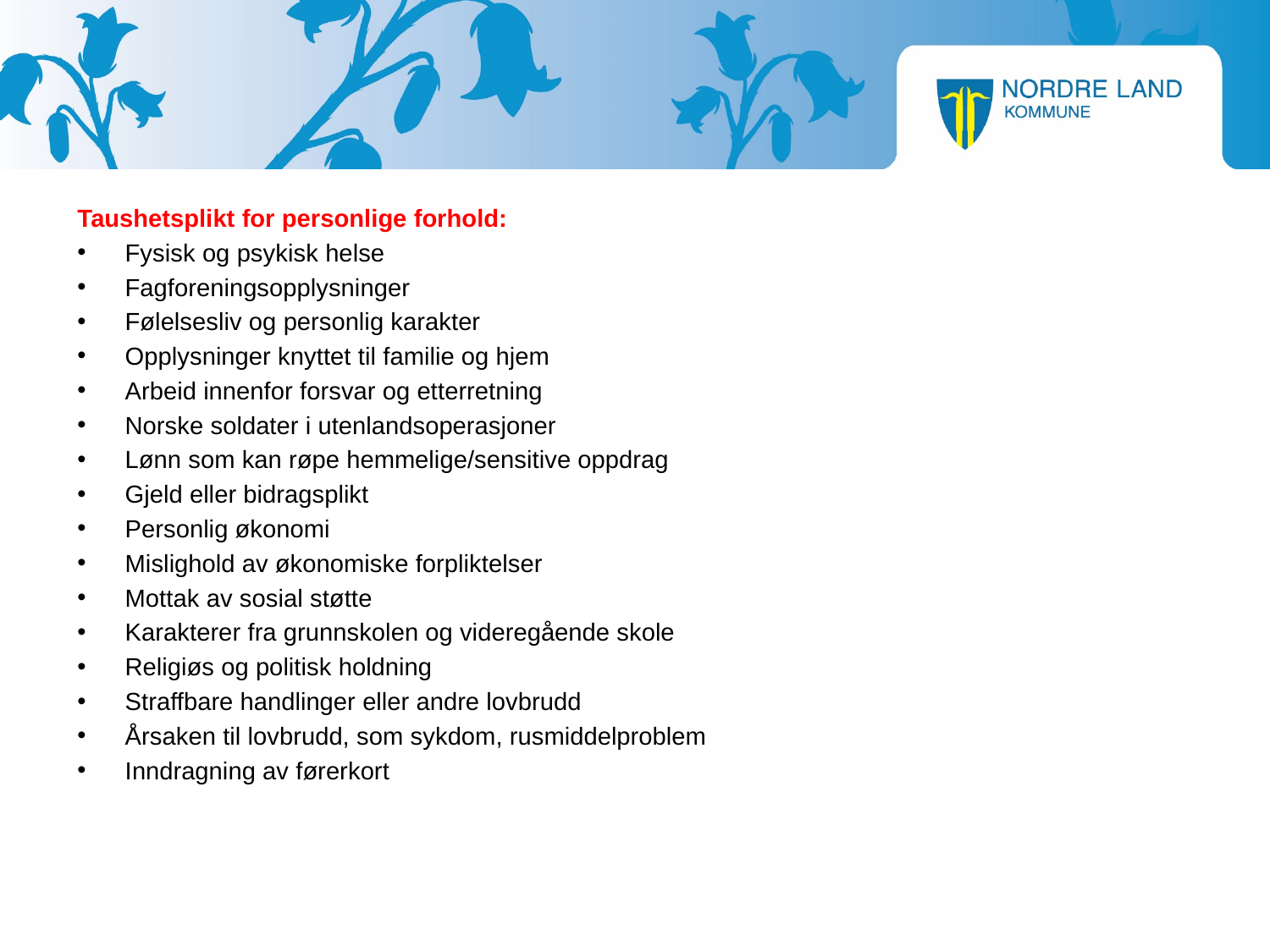

Taushetsplikt for personlige forhold:
Fysisk og psykisk helse
Fagforeningsopplysninger
Følelsesliv og personlig karakter
Opplysninger knyttet til familie og hjem
Arbeid innenfor forsvar og etterretning
Norske soldater i utenlandsoperasjoner
Lønn som kan røpe hemmelige/sensitive oppdrag
Gjeld eller bidragsplikt
Personlig økonomi
Mislighold av økonomiske forpliktelser
Mottak av sosial støtte
Karakterer fra grunnskolen og videregående skole
Religiøs og politisk holdning
Straffbare handlinger eller andre lovbrudd
Årsaken til lovbrudd, som sykdom, rusmiddelproblem
Inndragning av førerkort